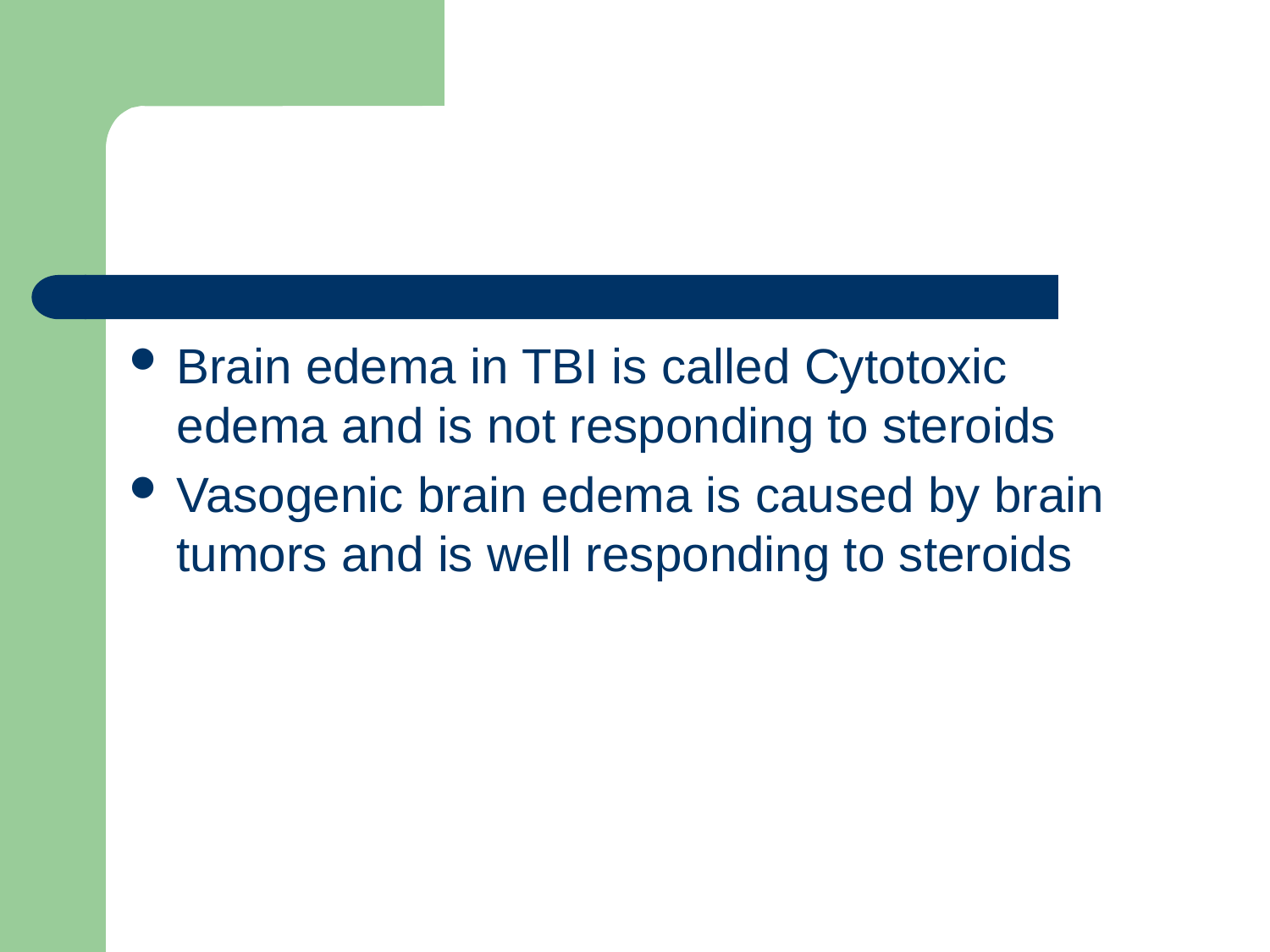

#
Brain edema in TBI is called Cytotoxic edema and is not responding to steroids
Vasogenic brain edema is caused by brain tumors and is well responding to steroids